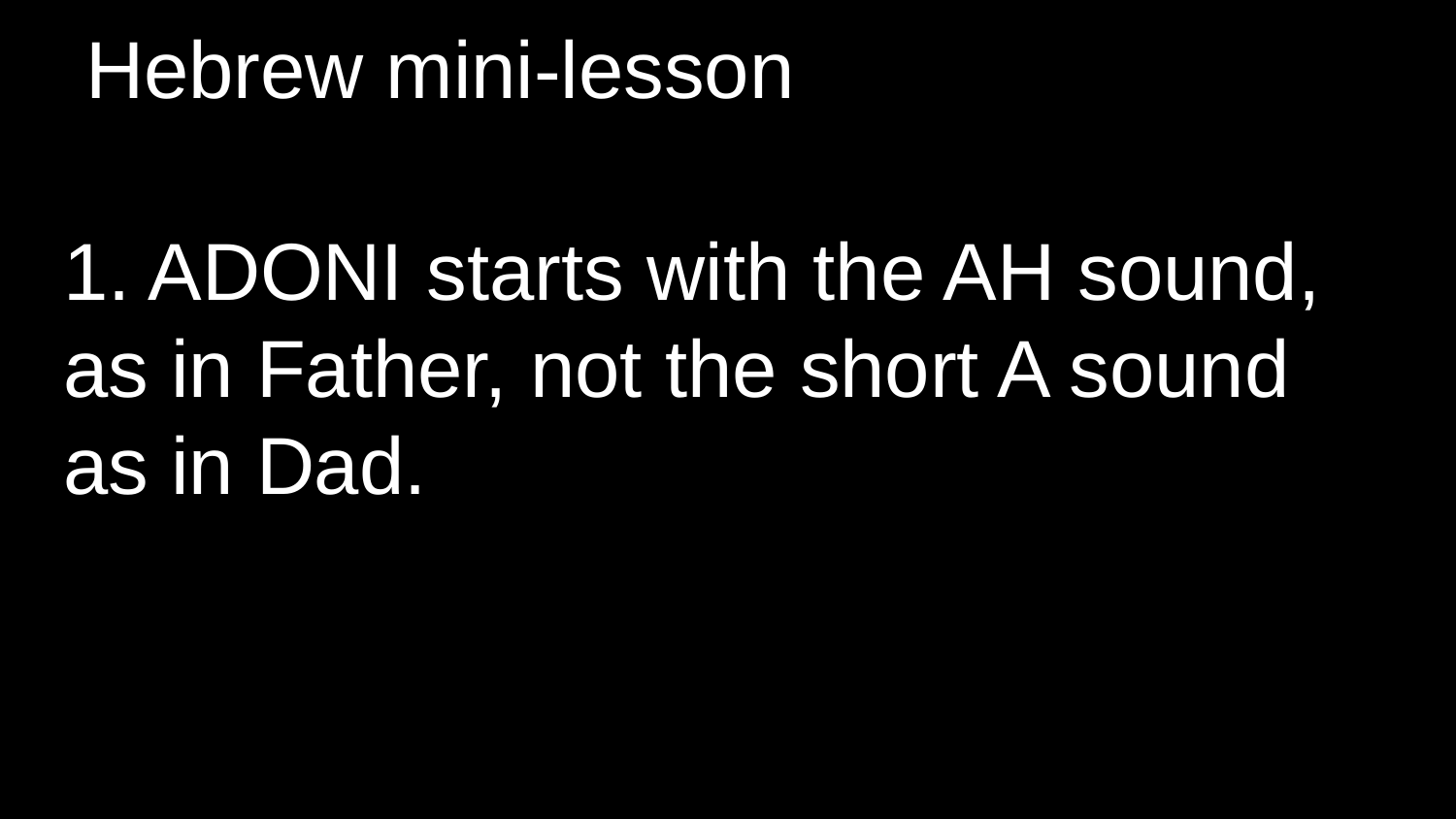

Hebrew mini-lesson

1. Adoni starts with the AH sound, as in Father, not the short A sound as in Dad.